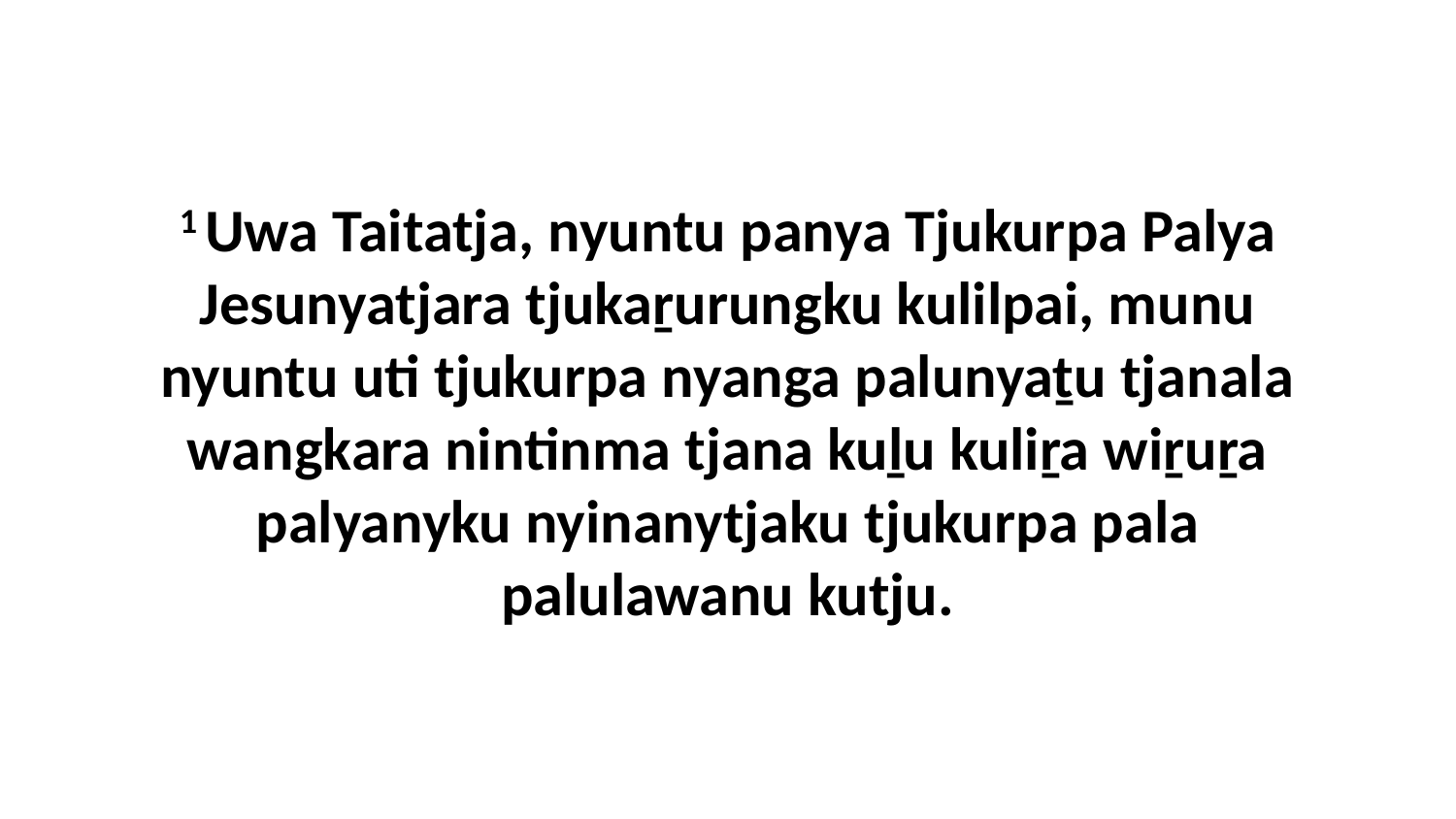

1 Uwa Taitatja, nyuntu panya Tjukurpa Palya Jesunyatjara tjukaṟurungku kulilpai, munu nyuntu uti tjukurpa nyanga palunyaṯu tjanala wangkara nintinma tjana kuḻu kuliṟa wiṟuṟa palyanyku nyinanytjaku tjukurpa pala palulawanu kutju.